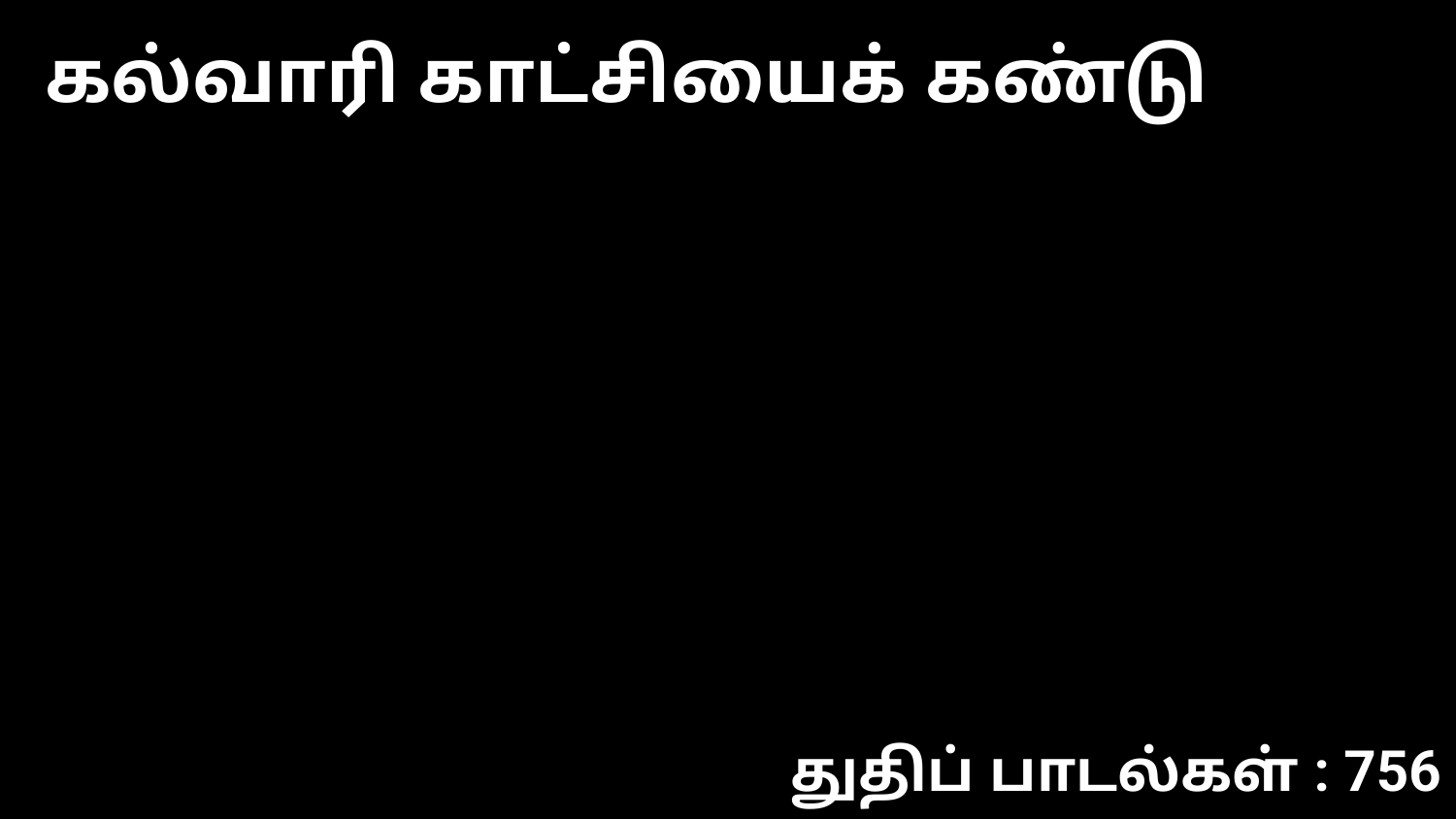

கல்வாரி காட்சியைக் கண்டு
துதிப் பாடல்கள் : 756